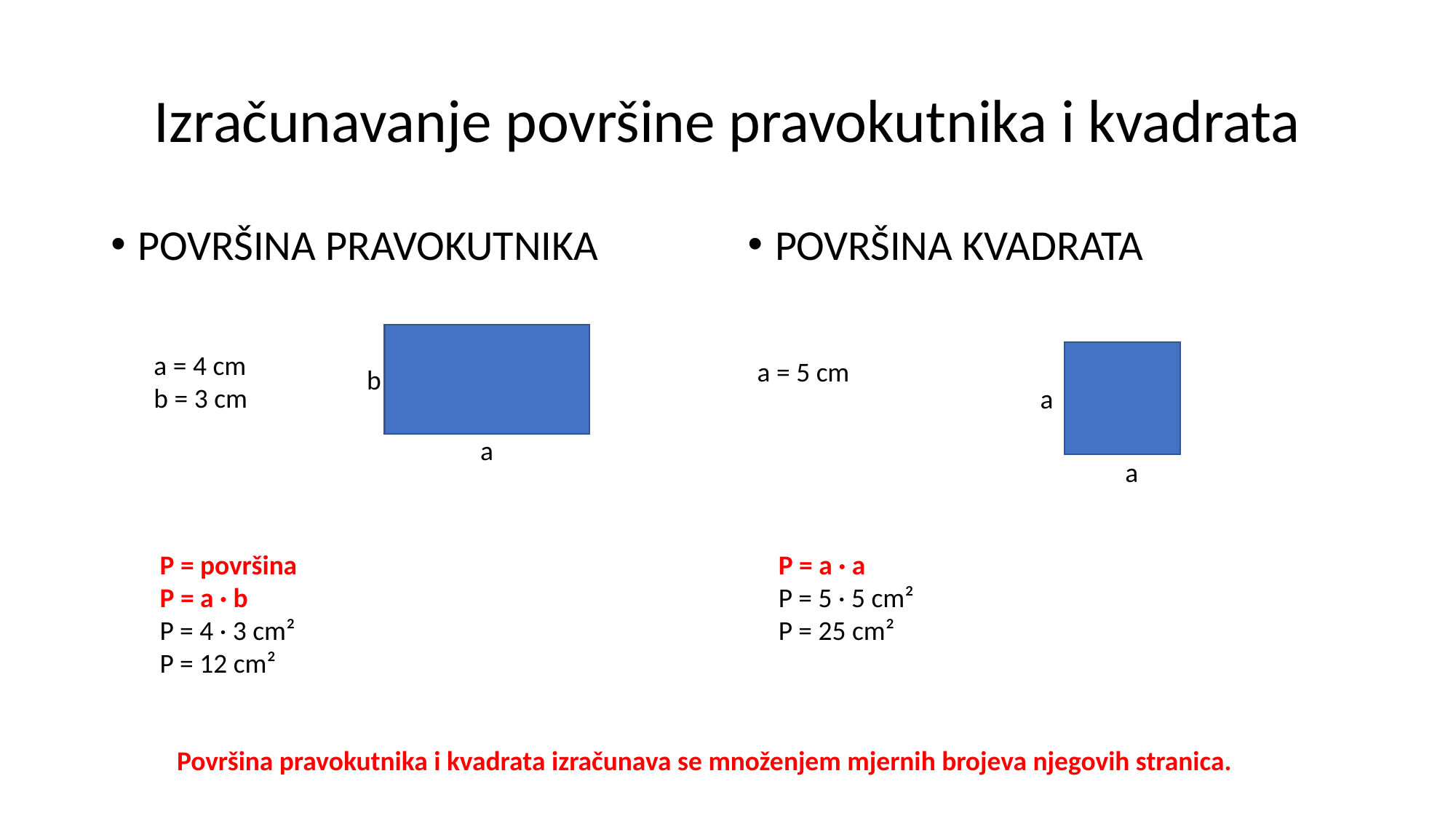

# Izračunavanje površine pravokutnika i kvadrata
POVRŠINA PRAVOKUTNIKA

POVRŠINA KVADRATA

 a = 5 cm

 a = 4 cm
 b = 3 cm

b
a
a
a
P = površina
P = a · b
P = 4 · 3 cm²
P = 12 cm²
P = a · a
P = 5 · 5 cm²
P = 25 cm²
Površina pravokutnika i kvadrata izračunava se množenjem mjernih brojeva njegovih stranica.